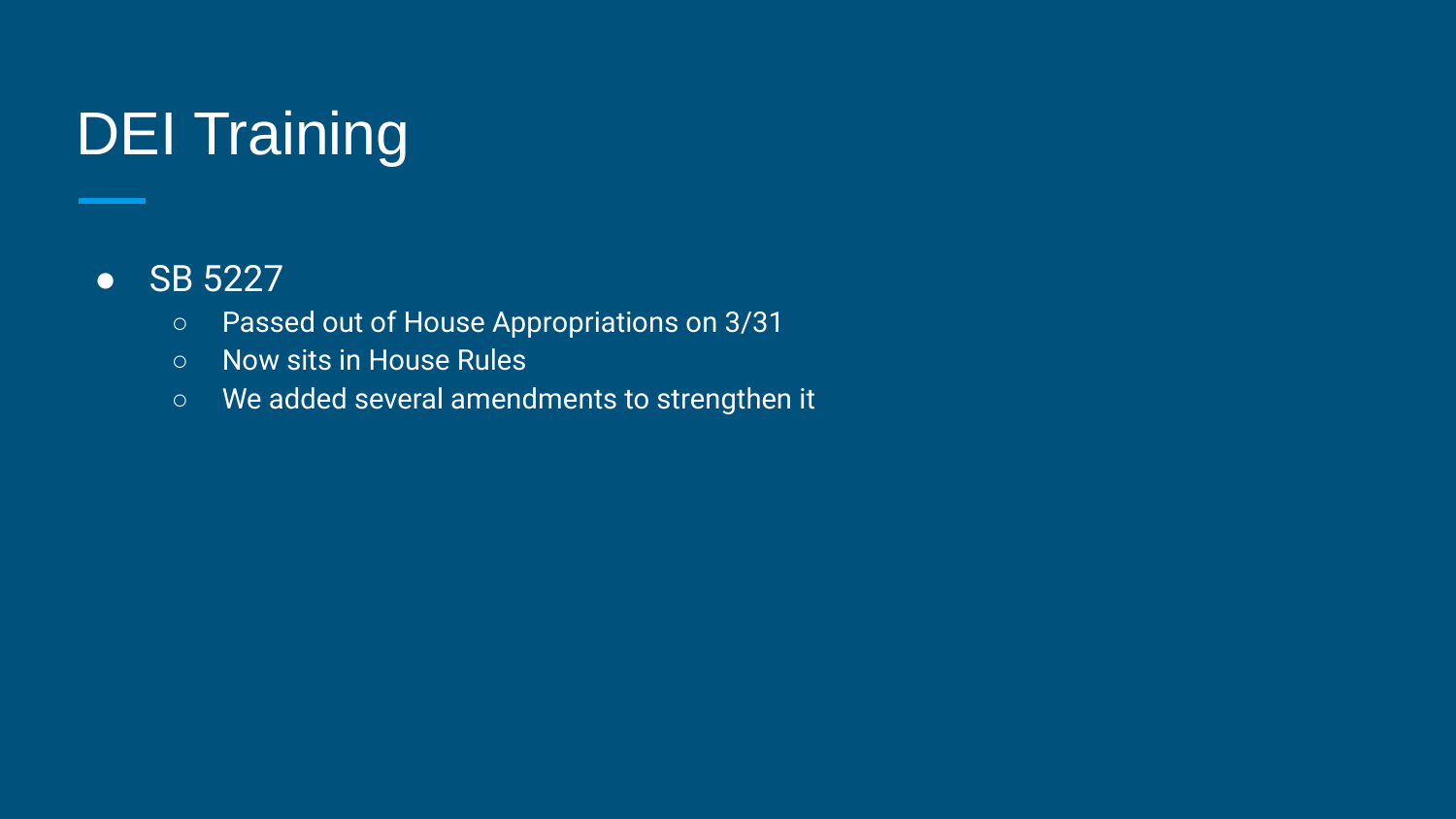

# DEI Training
SB 5227
Passed out of House Appropriations on 3/31
Now sits in House Rules
We added several amendments to strengthen it